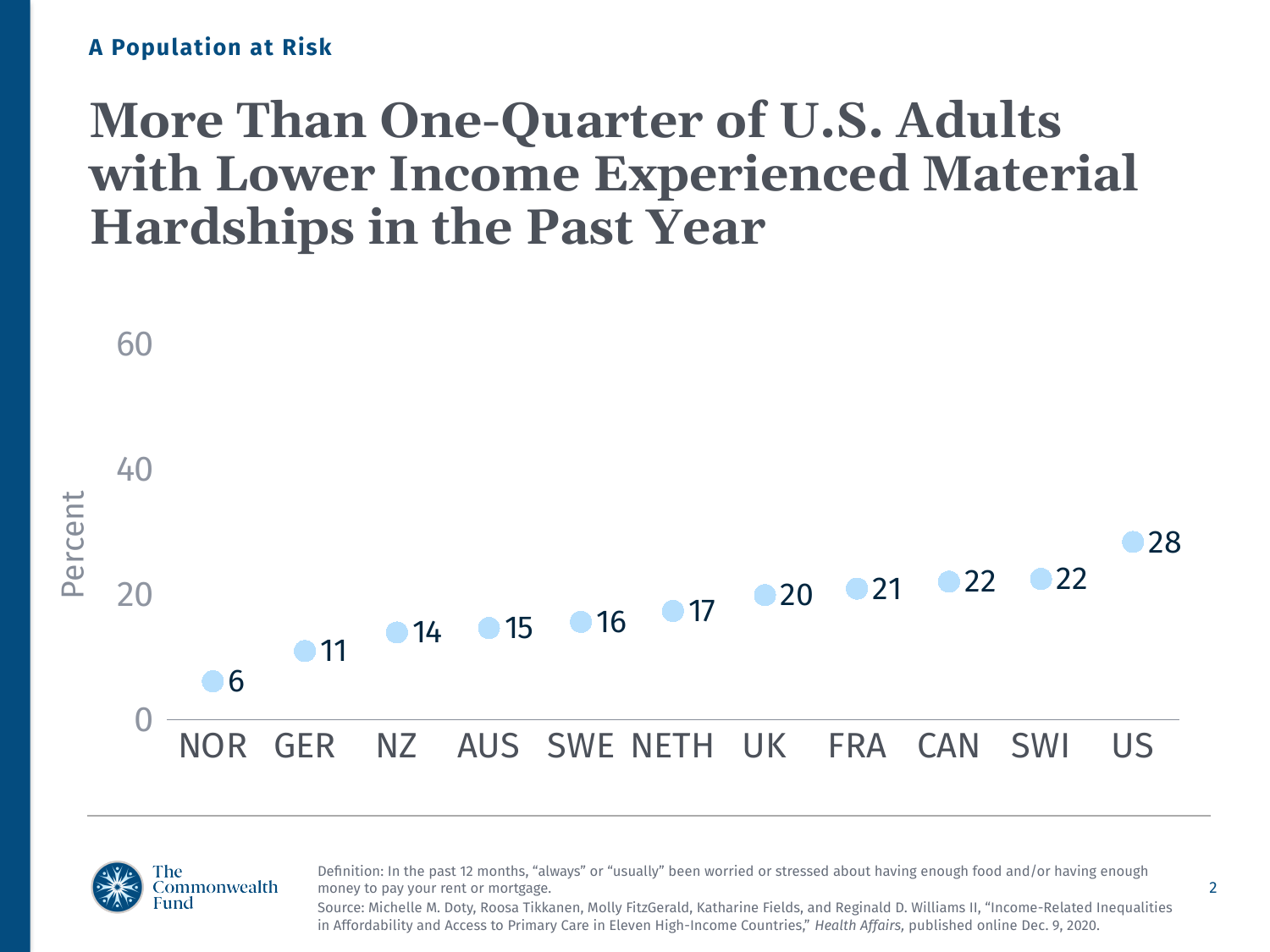

A Population at Risk
# More Than One-Quarter of U.S. Adults with Lower Income Experienced Material Hardships in the Past Year

### Chart

| Category | Lower income |
|---|---|
| NOR | 6.14 |
| GER | 10.97 |
| NZ | 13.93 |
| AUS | 14.64 |
| SWE | 15.63 |
| NETH | 17.37 |
| UK | 19.89 |
| FRA | 20.94 |
| CAN | 22.05 |
| SWI | 22.48 |
| US | 28.39 |
Definition: In the past 12 months, “always” or “usually” been worried or stressed about having enough food and/or having enough money to pay your rent or mortgage.
Source: Michelle M. Doty, Roosa Tikkanen, Molly FitzGerald, Katharine Fields, and Reginald D. Williams II, “Income-Related Inequalities in Affordability and Access to Primary Care in Eleven High-Income Countries,” Health Affairs, published online Dec. 9, 2020.